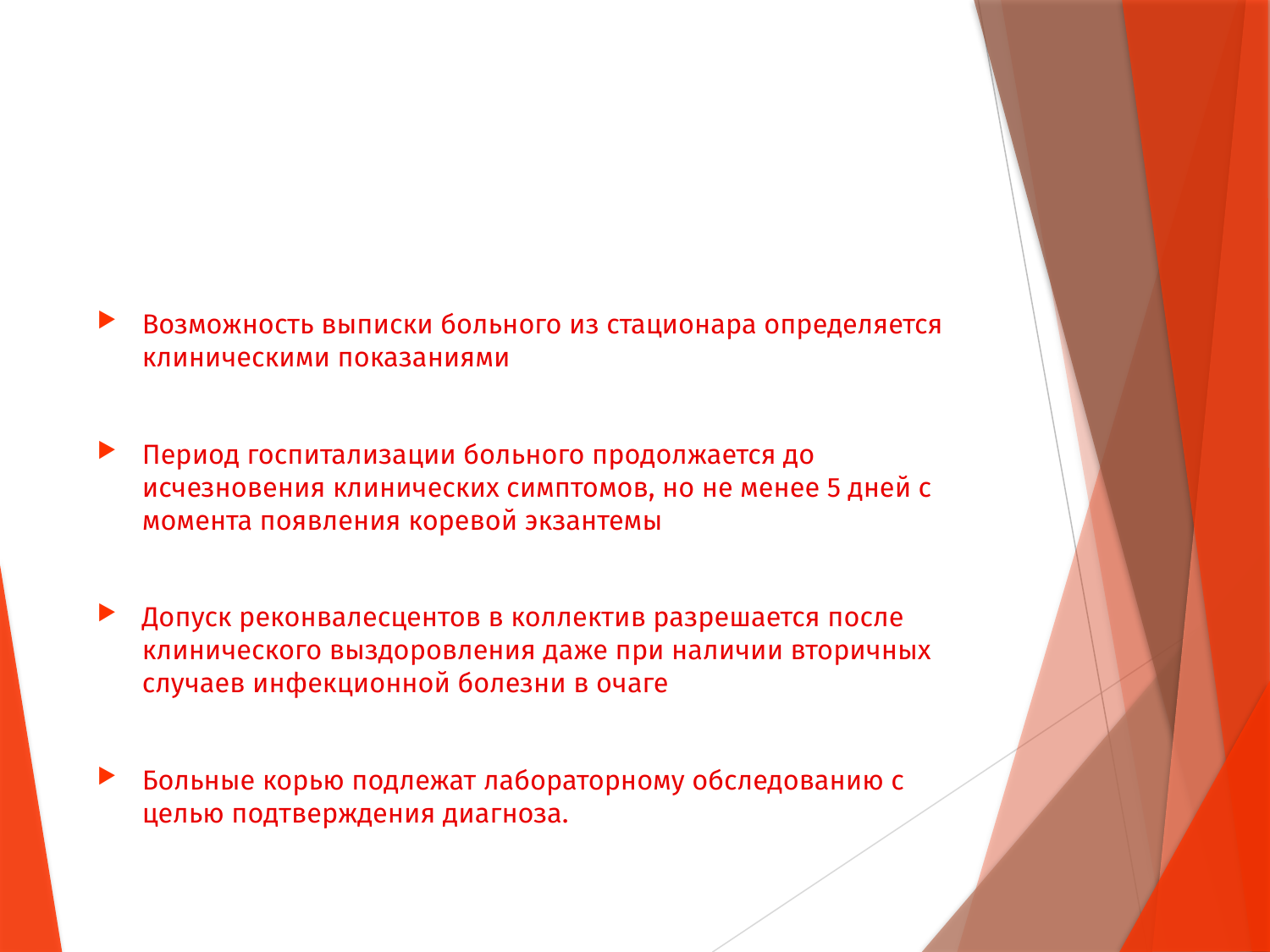

#
Возможность выписки больного из стационара определяется клиническими показаниями

Период госпитализации больного продолжается до исчезновения клинических симптомов, но не менее 5 дней с момента появления коревой экзантемы

Допуск реконвалесцентов в коллектив разрешается после клинического выздоровления даже при наличии вторичных случаев инфекционной болезни в очаге

Больные корью подлежат лабораторному обследованию с целью подтверждения диагноза.